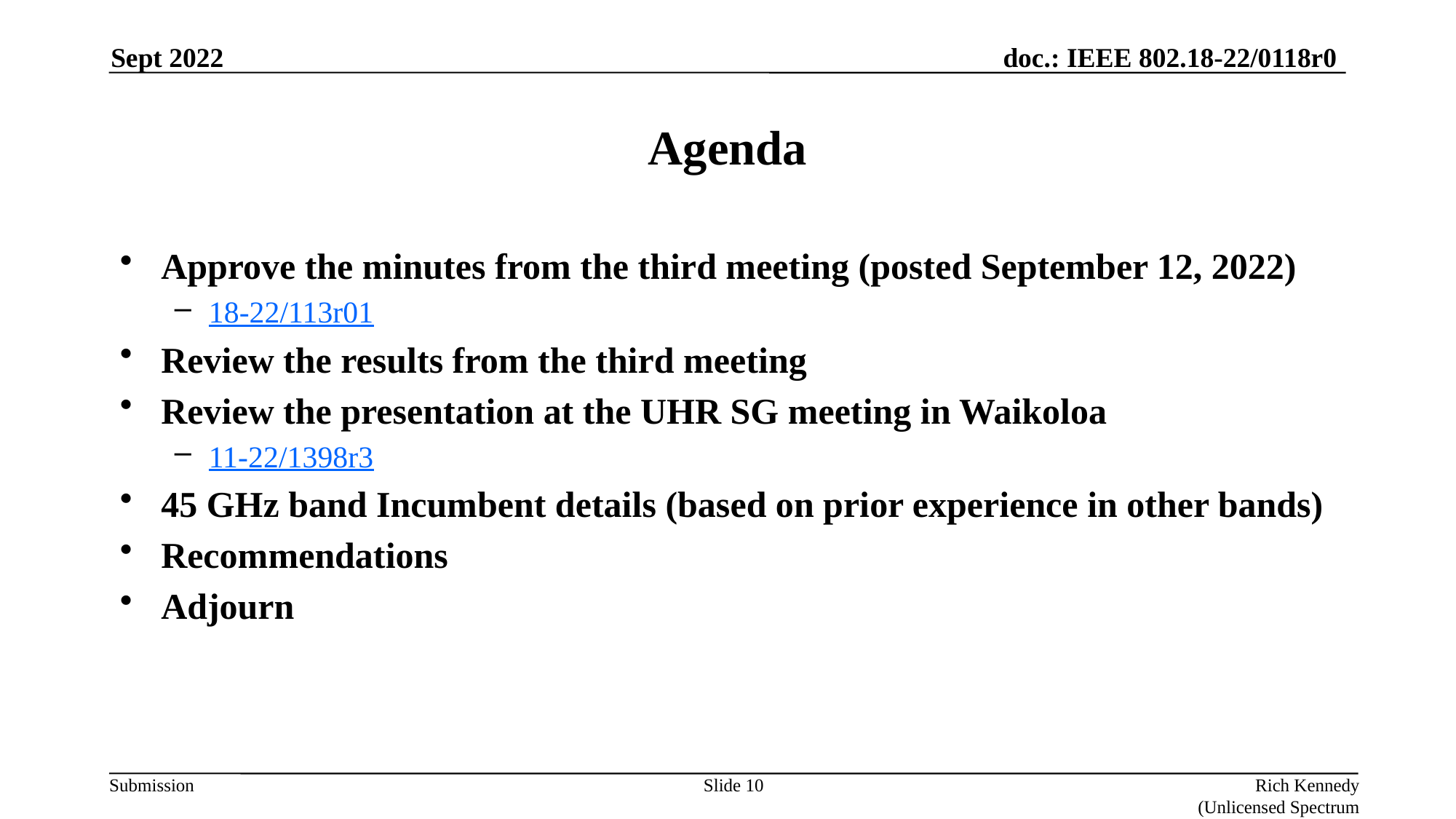

Sept 2022
# Agenda
Approve the minutes from the third meeting (posted September 12, 2022)
18-22/113r01
Review the results from the third meeting
Review the presentation at the UHR SG meeting in Waikoloa
11-22/1398r3
45 GHz band Incumbent details (based on prior experience in other bands)
Recommendations
Adjourn

Slide 10
Rich Kennedy (Unlicensed Spectrum Advocates)